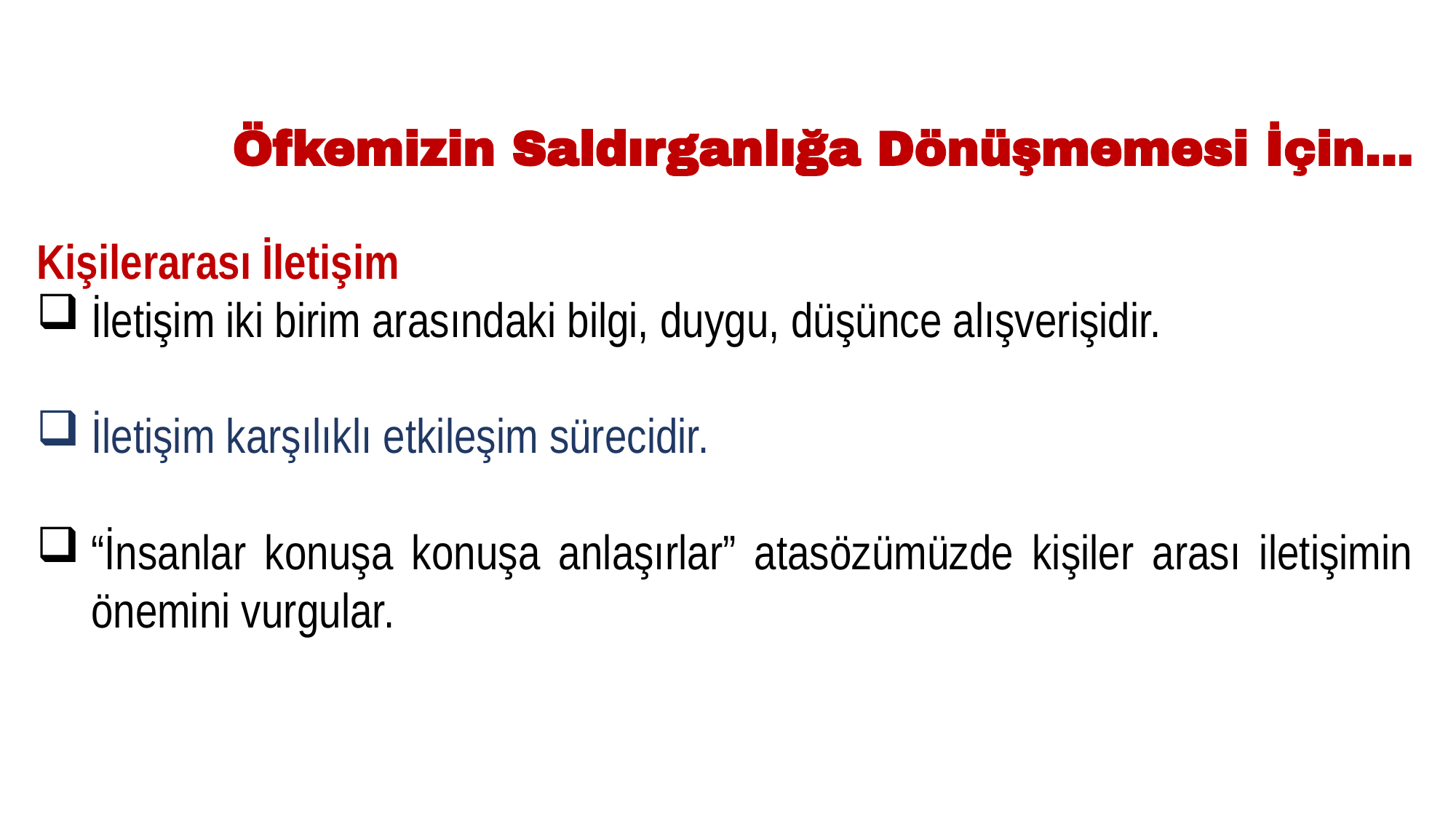

# Öfkemizin Saldırganlığa Dönüşmemesi İçin…
Kişilerarası İletişim
İletişim iki birim arasındaki bilgi, duygu, düşünce alışverişidir.

İletişim karşılıklı etkileşim sürecidir.

“İnsanlar konuşa konuşa anlaşırlar” atasözümüzde kişiler arası iletişimin önemini vurgular.